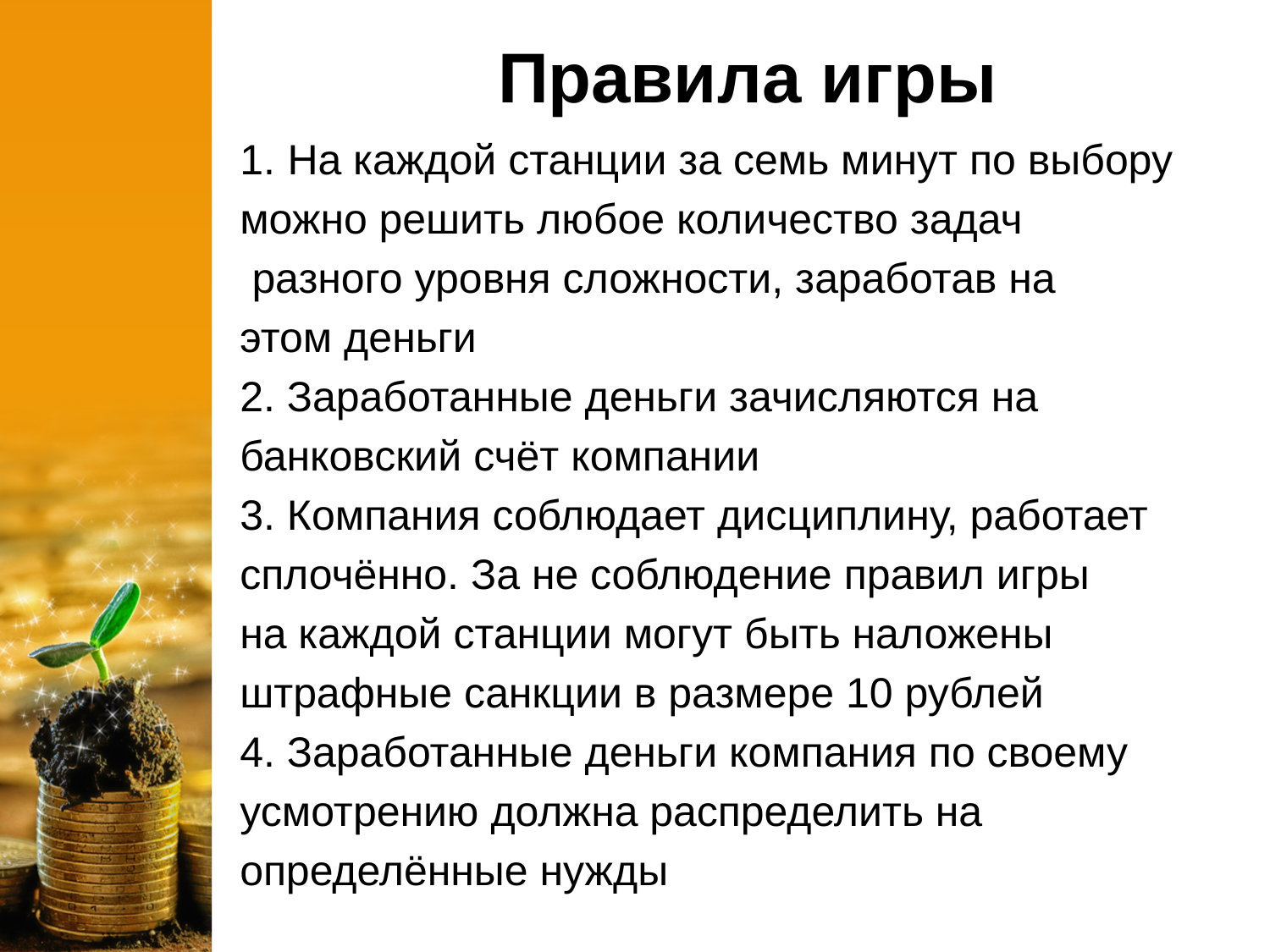

# Правила игры
На каждой станции за семь минут по выбору
можно решить любое количество задач
 разного уровня сложности, заработав на
этом деньги
2. Заработанные деньги зачисляются на
банковский счёт компании
3. Компания соблюдает дисциплину, работает
сплочённо. За не соблюдение правил игры
на каждой станции могут быть наложены
штрафные санкции в размере 10 рублей
4. Заработанные деньги компания по своему
усмотрению должна распределить на
определённые нужды